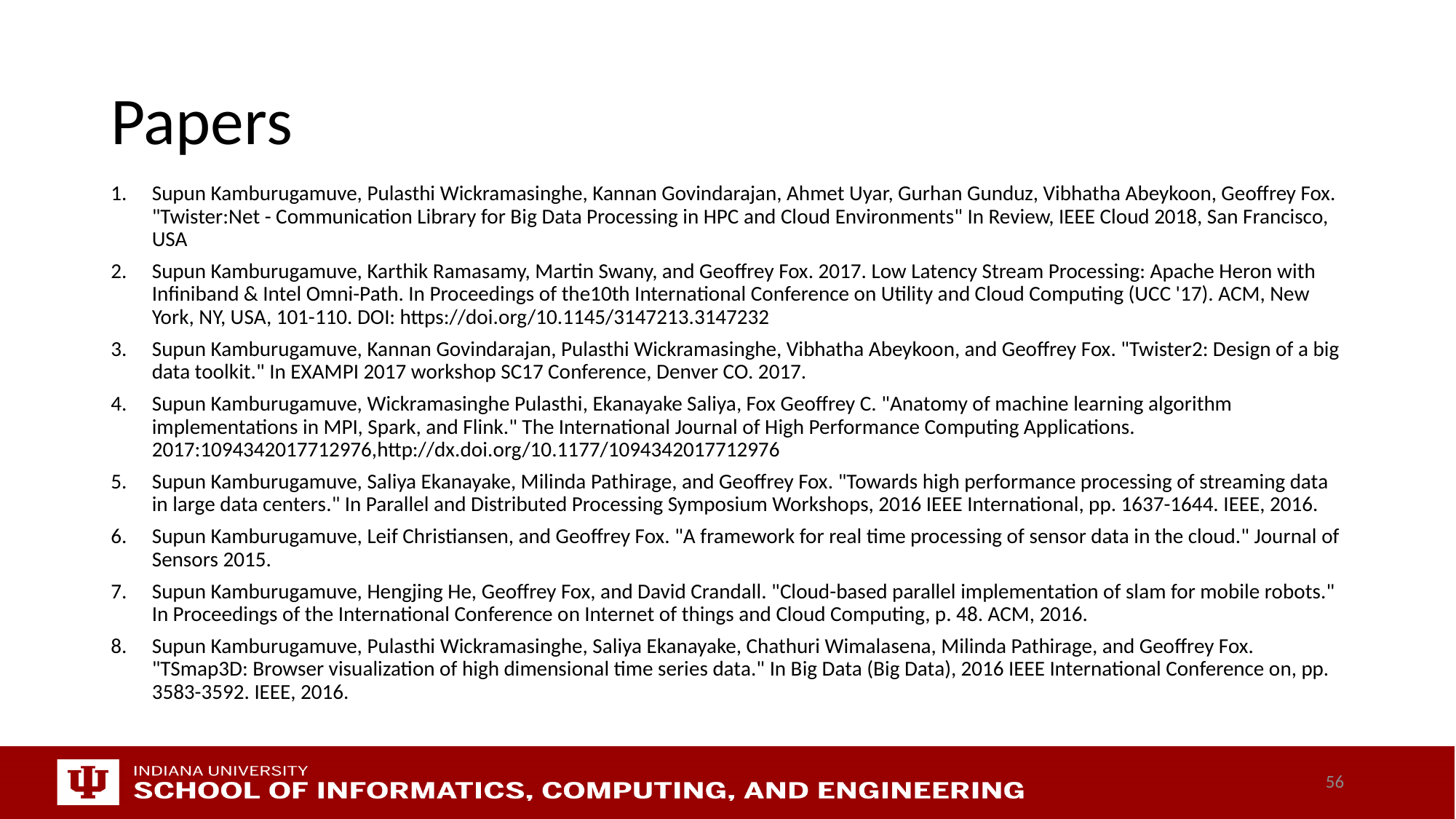

# Papers
Supun Kamburugamuve, Pulasthi Wickramasinghe, Kannan Govindarajan, Ahmet Uyar, Gurhan Gunduz, Vibhatha Abeykoon, Geoffrey Fox. "Twister:Net - Communication Library for Big Data Processing in HPC and Cloud Environments" In Review, IEEE Cloud 2018, San Francisco, USA
Supun Kamburugamuve, Karthik Ramasamy, Martin Swany, and Geoffrey Fox. 2017. Low Latency Stream Processing: Apache Heron with Infiniband & Intel Omni-Path. In Proceedings of the10th International Conference on Utility and Cloud Computing (UCC '17). ACM, New York, NY, USA, 101-110. DOI: https://doi.org/10.1145/3147213.3147232
Supun Kamburugamuve, Kannan Govindarajan, Pulasthi Wickramasinghe, Vibhatha Abeykoon, and Geoffrey Fox. "Twister2: Design of a big data toolkit." In EXAMPI 2017 workshop SC17 Conference, Denver CO. 2017.
Supun Kamburugamuve, Wickramasinghe Pulasthi, Ekanayake Saliya, Fox Geoffrey C. "Anatomy of machine learning algorithm implementations in MPI, Spark, and Flink." The International Journal of High Performance Computing Applications. 2017:1094342017712976,http://dx.doi.org/10.1177/1094342017712976
Supun Kamburugamuve, Saliya Ekanayake, Milinda Pathirage, and Geoffrey Fox. "Towards high performance processing of streaming data in large data centers." In Parallel and Distributed Processing Symposium Workshops, 2016 IEEE International, pp. 1637-1644. IEEE, 2016.
Supun Kamburugamuve, Leif Christiansen, and Geoffrey Fox. "A framework for real time processing of sensor data in the cloud." Journal of Sensors 2015.
Supun Kamburugamuve, Hengjing He, Geoffrey Fox, and David Crandall. "Cloud-based parallel implementation of slam for mobile robots." In Proceedings of the International Conference on Internet of things and Cloud Computing, p. 48. ACM, 2016.
Supun Kamburugamuve, Pulasthi Wickramasinghe, Saliya Ekanayake, Chathuri Wimalasena, Milinda Pathirage, and Geoffrey Fox. "TSmap3D: Browser visualization of high dimensional time series data." In Big Data (Big Data), 2016 IEEE International Conference on, pp. 3583-3592. IEEE, 2016.
56